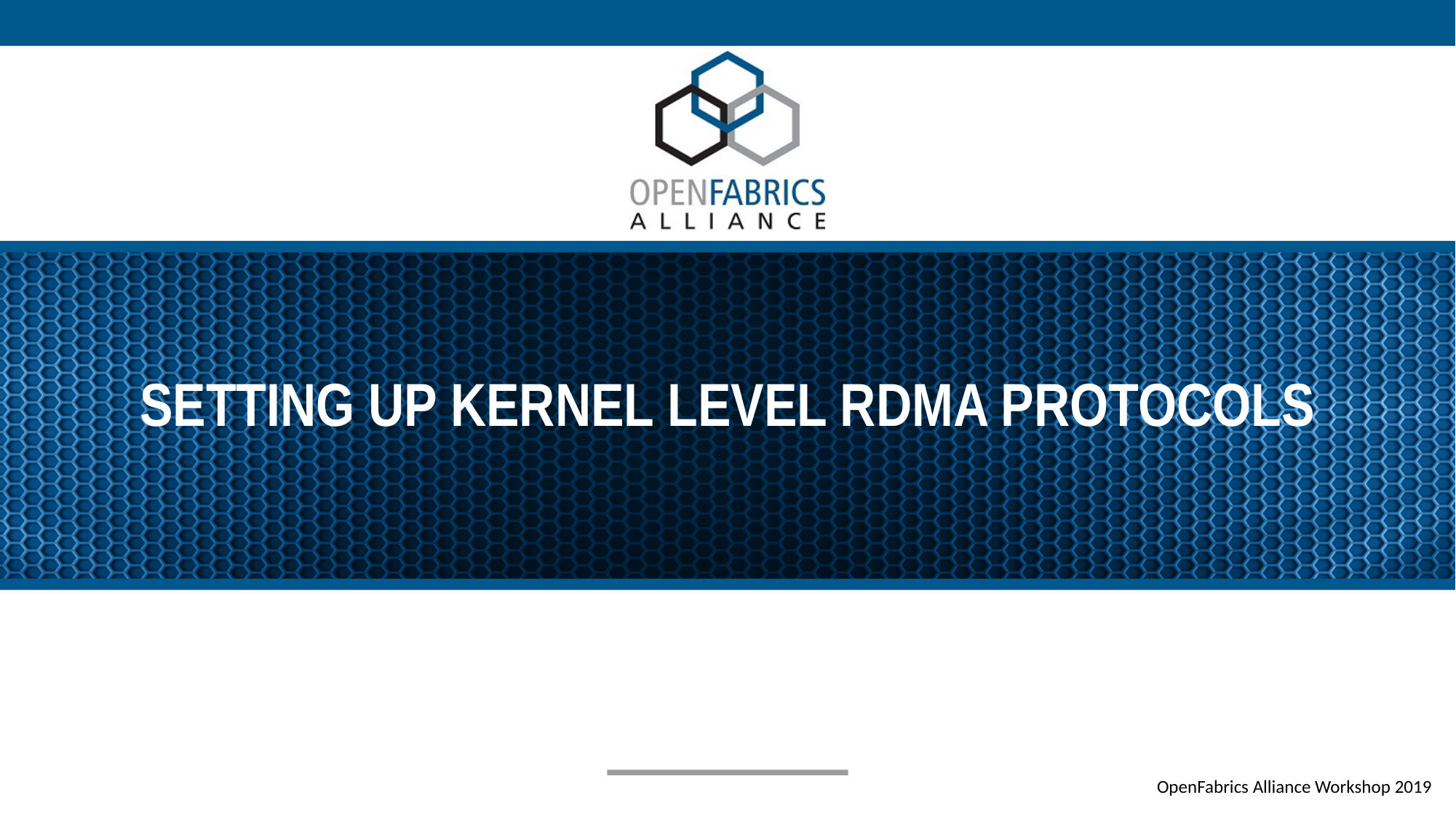

# setting up kernel level rdma protocols
2
OpenFabrics Alliance Workshop 2019